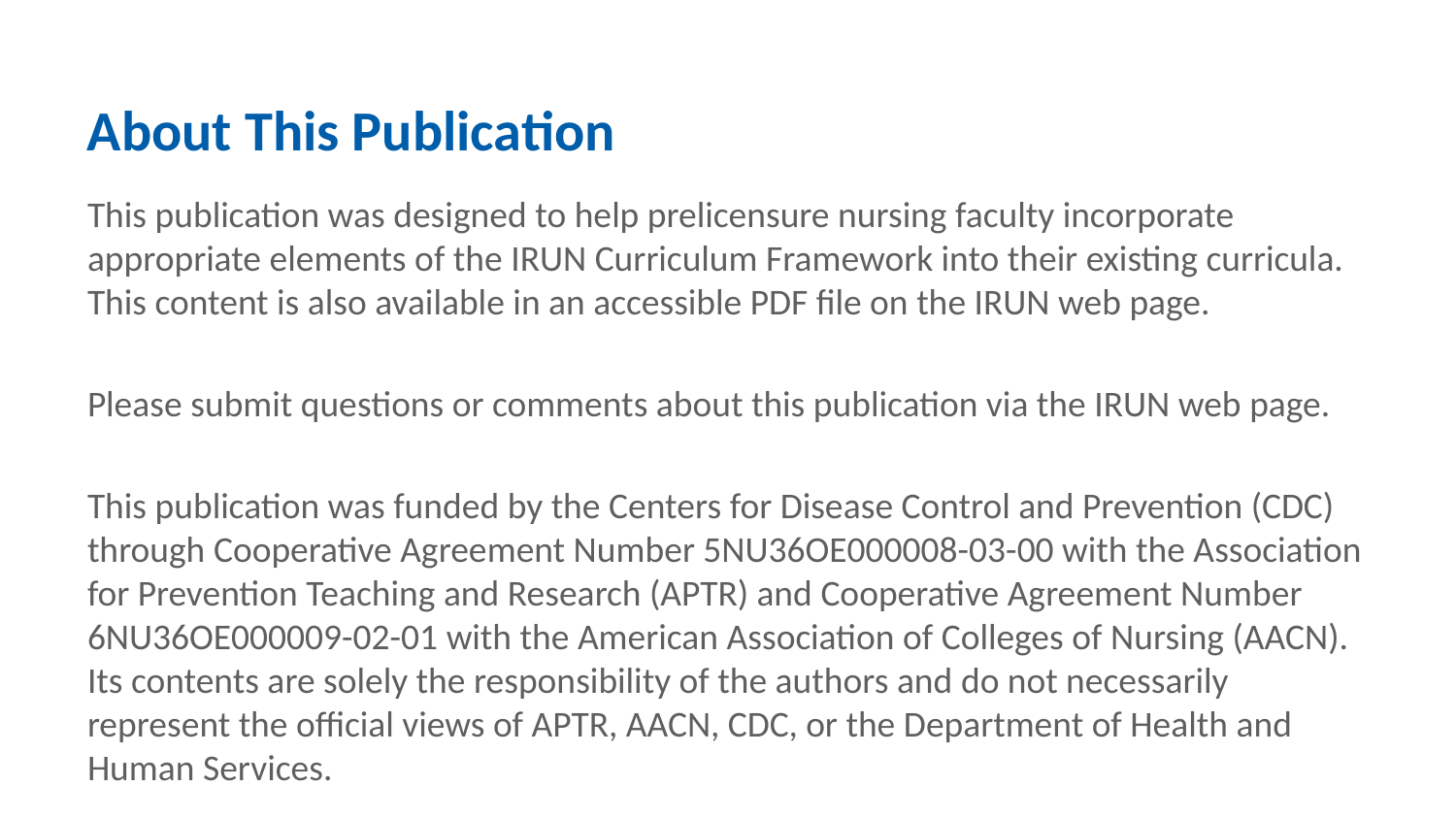

# About This Publication
This publication was designed to help prelicensure nursing faculty incorporate appropriate elements of the IRUN Curriculum Framework into their existing curricula. This content is also available in an accessible PDF file on the IRUN web page.

Please submit questions or comments about this publication via the IRUN web page.

This publication was funded by the Centers for Disease Control and Prevention (CDC) through Cooperative Agreement Number 5NU36OE000008-03-00 with the Association for Prevention Teaching and Research (APTR) and Cooperative Agreement Number 6NU36OE000009-02-01 with the American Association of Colleges of Nursing (AACN). Its contents are solely the responsibility of the authors and do not necessarily represent the official views of APTR, AACN, CDC, or the Department of Health and Human Services.